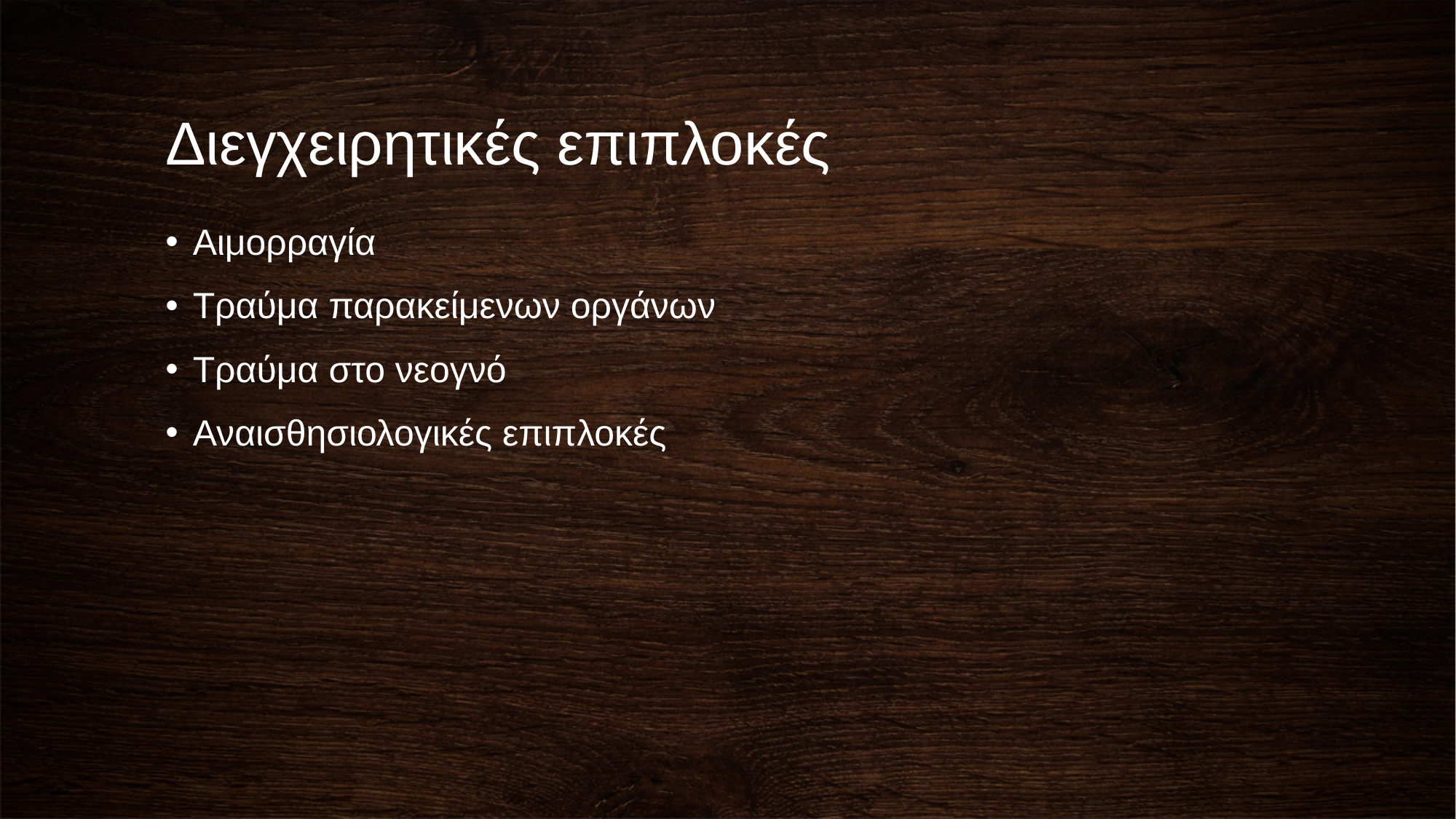

# Διεγχειρητικές επιπλοκές
Αιμορραγία
Τραύμα παρακείμενων οργάνων
Τραύμα στο νεογνό
Αναισθησιολογικές επιπλοκές